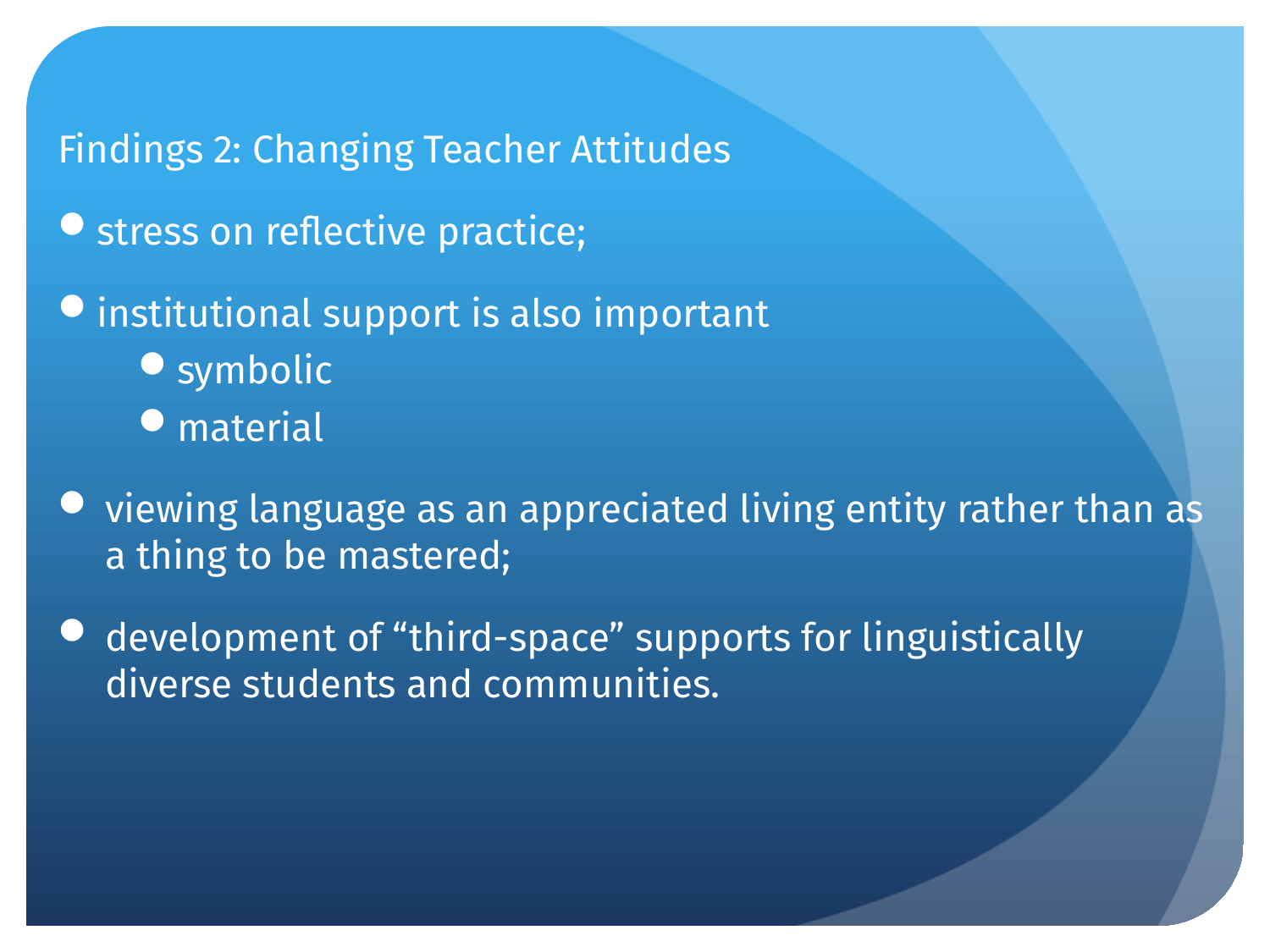

Findings 2: Changing Teacher Attitudes
stress on reflective practice;
institutional support is also important
symbolic
material
viewing language as an appreciated living entity rather than as a thing to be mastered;
development of “third-space” supports for linguistically diverse students and communities.